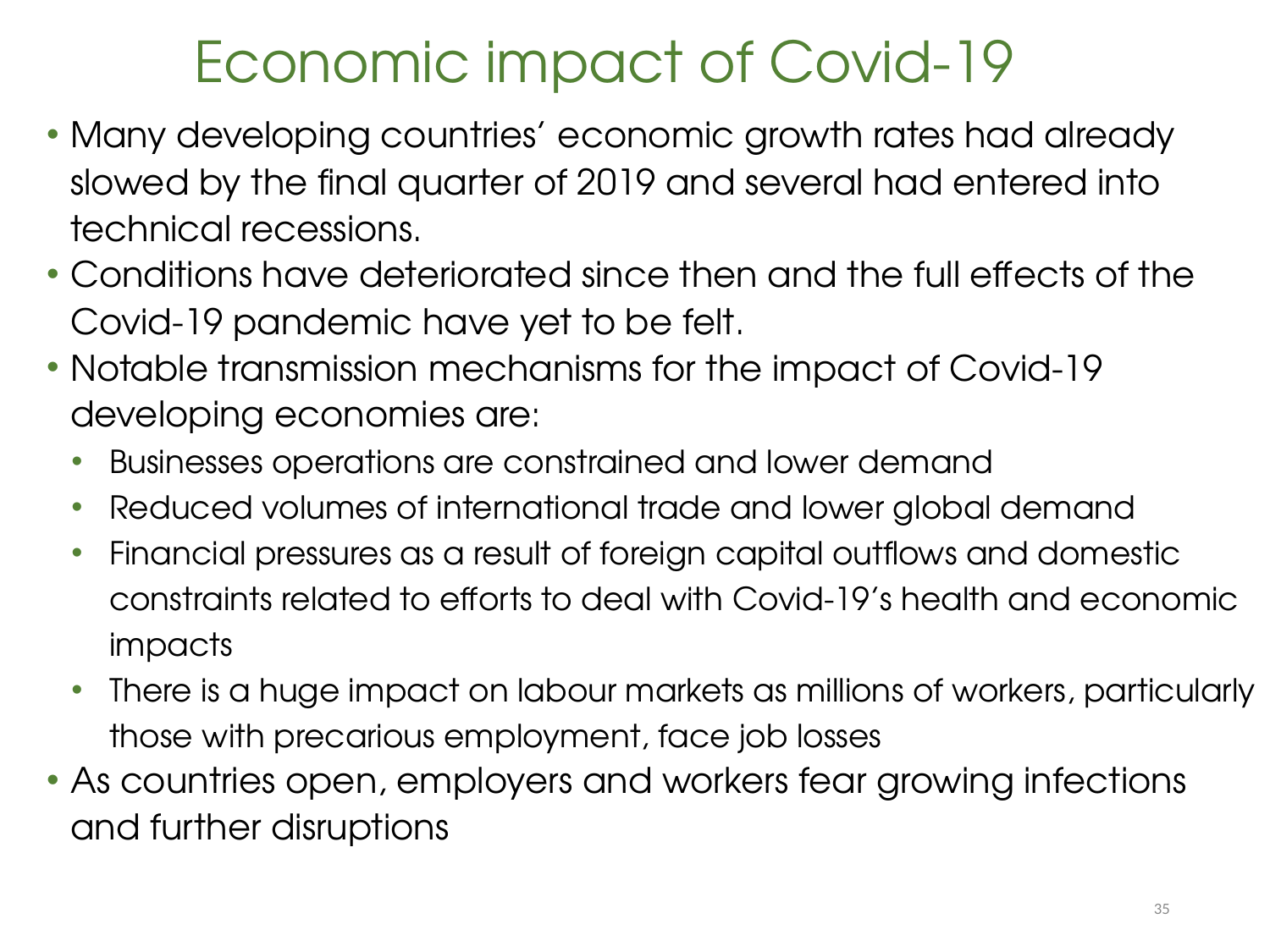

# Economic impact of Covid-19
Many developing countries’ economic growth rates had already slowed by the final quarter of 2019 and several had entered into technical recessions.
Conditions have deteriorated since then and the full effects of the Covid-19 pandemic have yet to be felt.
Notable transmission mechanisms for the impact of Covid-19 developing economies are:
Businesses operations are constrained and lower demand
Reduced volumes of international trade and lower global demand
Financial pressures as a result of foreign capital outflows and domestic constraints related to efforts to deal with Covid-19’s health and economic impacts
There is a huge impact on labour markets as millions of workers, particularly those with precarious employment, face job losses
As countries open, employers and workers fear growing infections and further disruptions
35